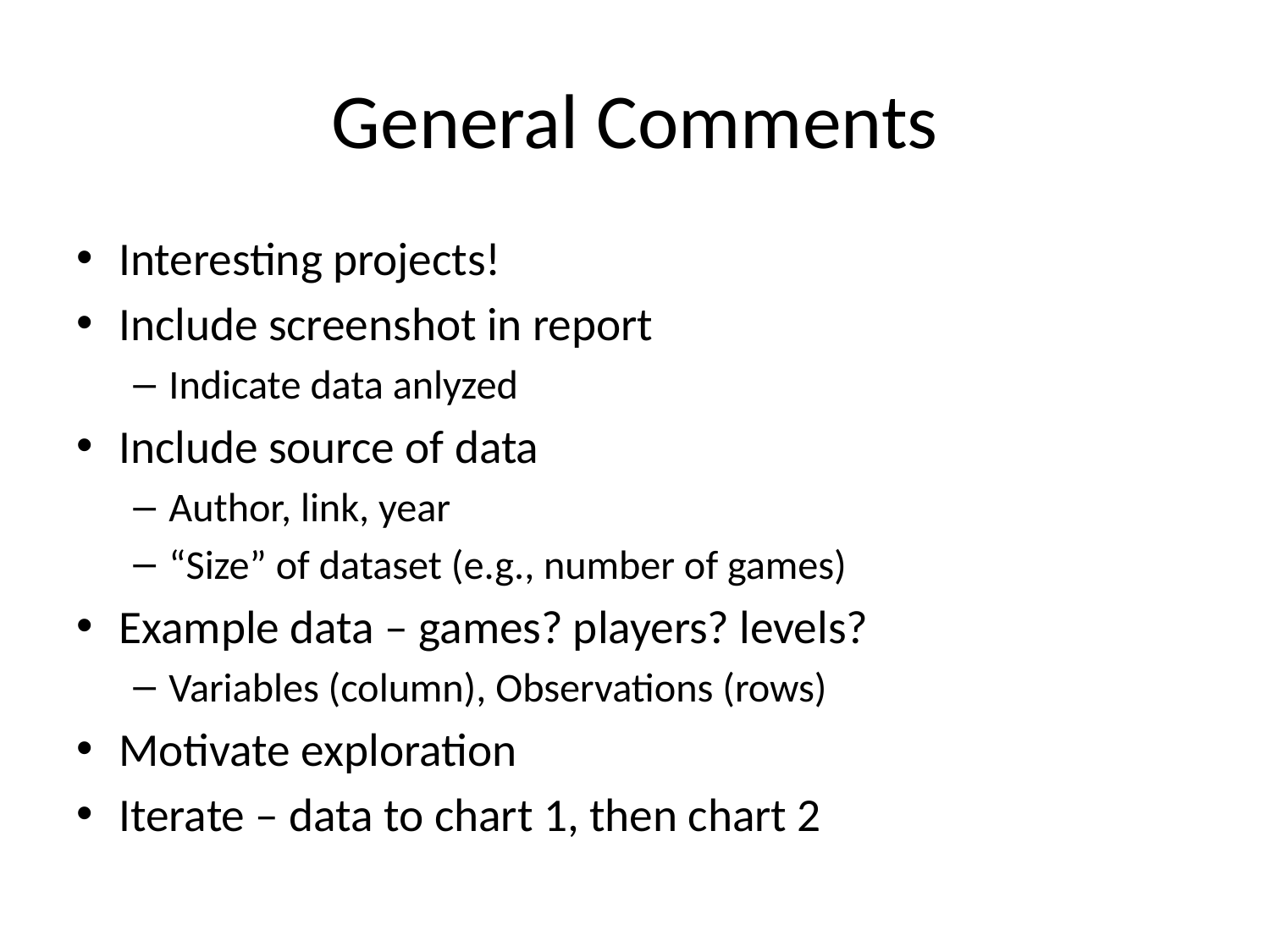

# General Comments
Interesting projects!
Include screenshot in report
Indicate data anlyzed
Include source of data
Author, link, year
“Size” of dataset (e.g., number of games)
Example data – games? players? levels?
Variables (column), Observations (rows)
Motivate exploration
Iterate – data to chart 1, then chart 2